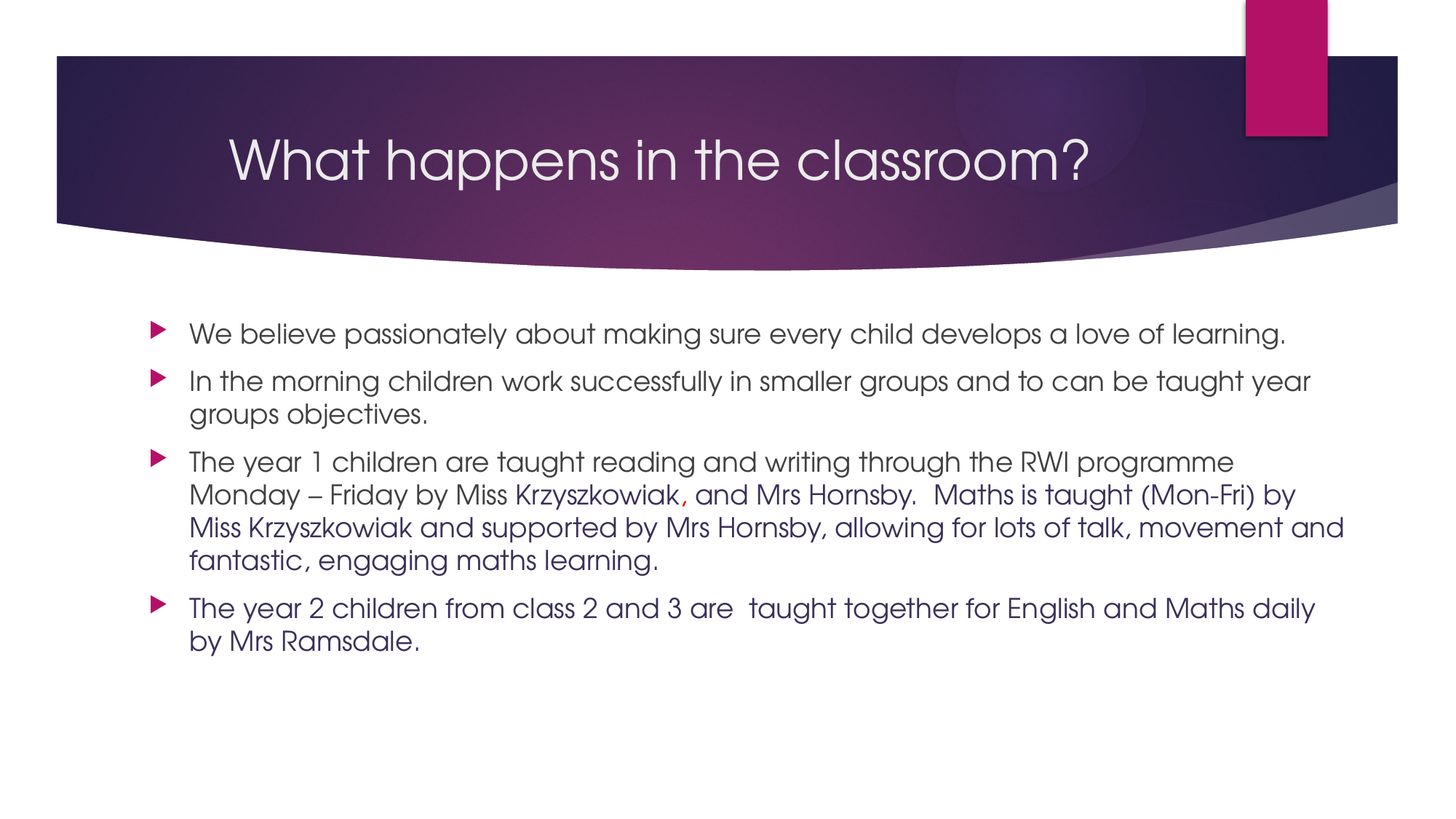

# What happens in the classroom?
We believe passionately about making sure every child develops a love of learning.
In the morning children work successfully in smaller groups and to can be taught year groups objectives.
The year 1 children are taught reading and writing through the RWI programme Monday – Friday by Miss Krzyszkowiak, and Mrs Hornsby.  Maths is taught (Mon-Fri) by Miss Krzyszkowiak and supported by Mrs Hornsby, allowing for lots of talk, movement and fantastic, engaging maths learning.
The year 2 children from class 2 and 3 are  taught together for English and Maths daily by Mrs Ramsdale.